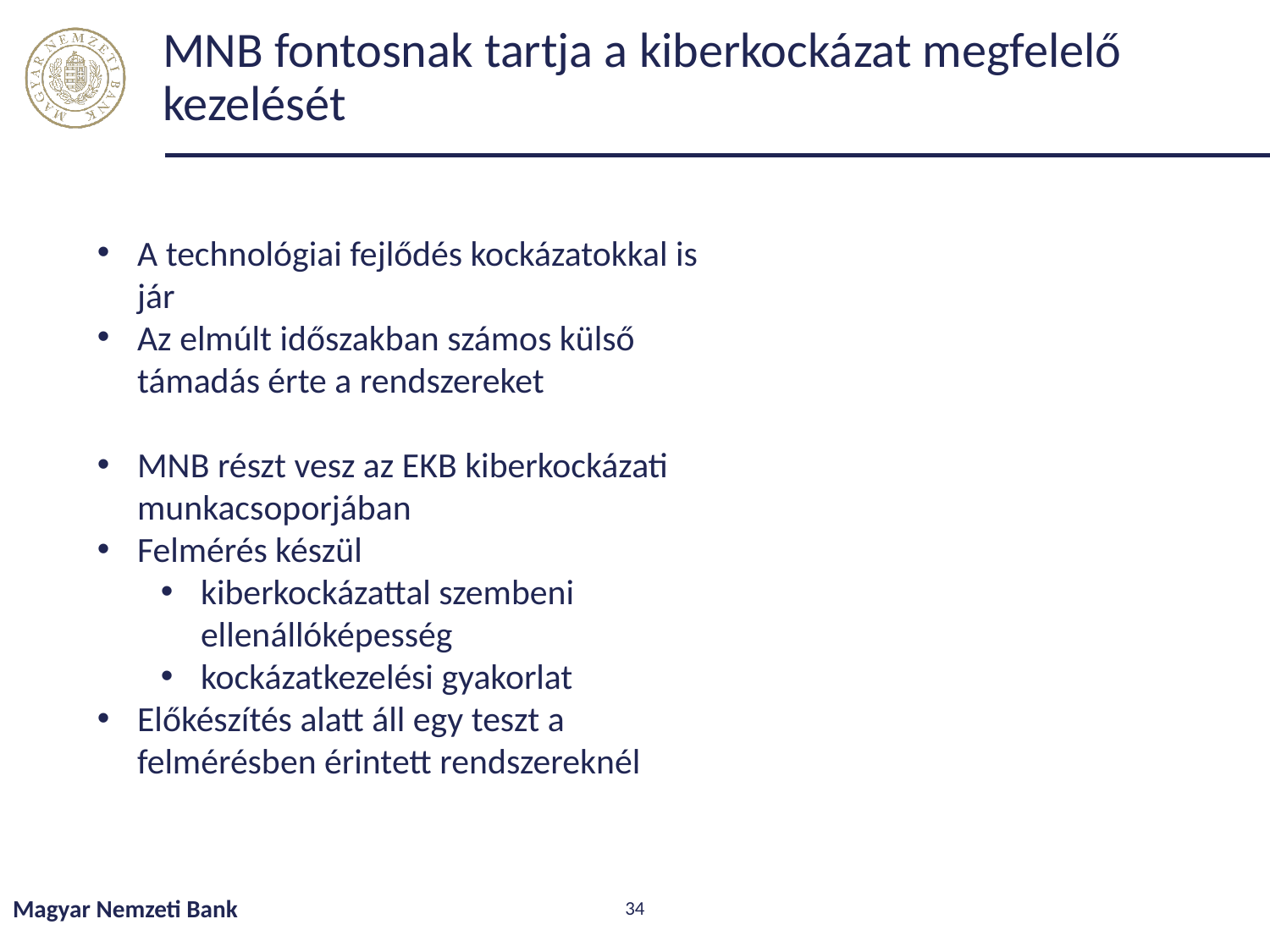

# MNB fontosnak tartja a kiberkockázat megfelelő kezelését
A technológiai fejlődés kockázatokkal is jár
Az elmúlt időszakban számos külső támadás érte a rendszereket

MNB részt vesz az EKB kiberkockázati munkacsoporjában
Felmérés készül
kiberkockázattal szembeni ellenállóképesség
kockázatkezelési gyakorlat
Előkészítés alatt áll egy teszt a felmérésben érintett rendszereknél

Magyar Nemzeti Bank
34